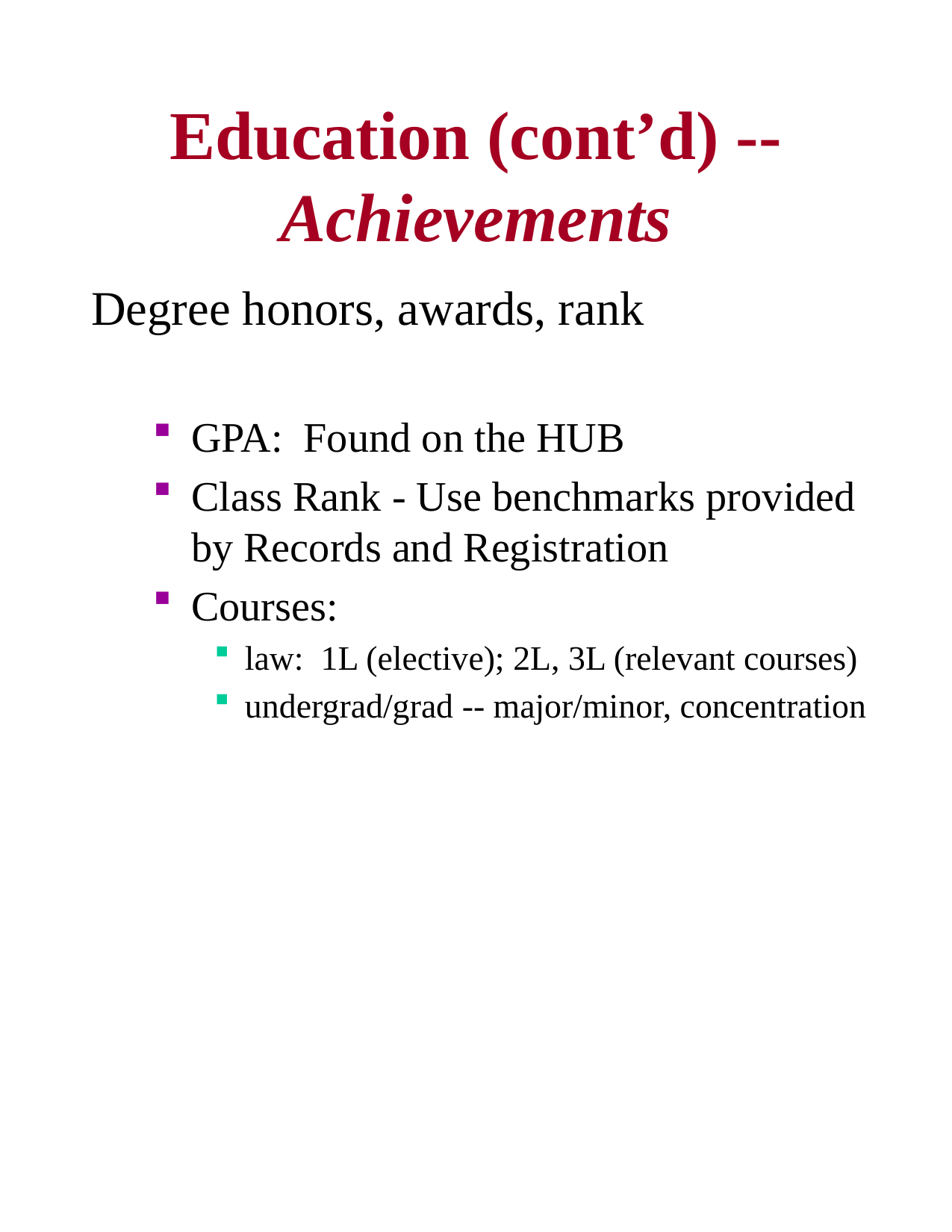

# Education (cont’d) -- Achievements
Degree honors, awards, rank

GPA:  Found on the HUB
Class Rank - Use benchmarks provided by Records and Registration
Courses:
law:  1L (elective); 2L, 3L (relevant courses)
undergrad/grad -- major/minor, concentration